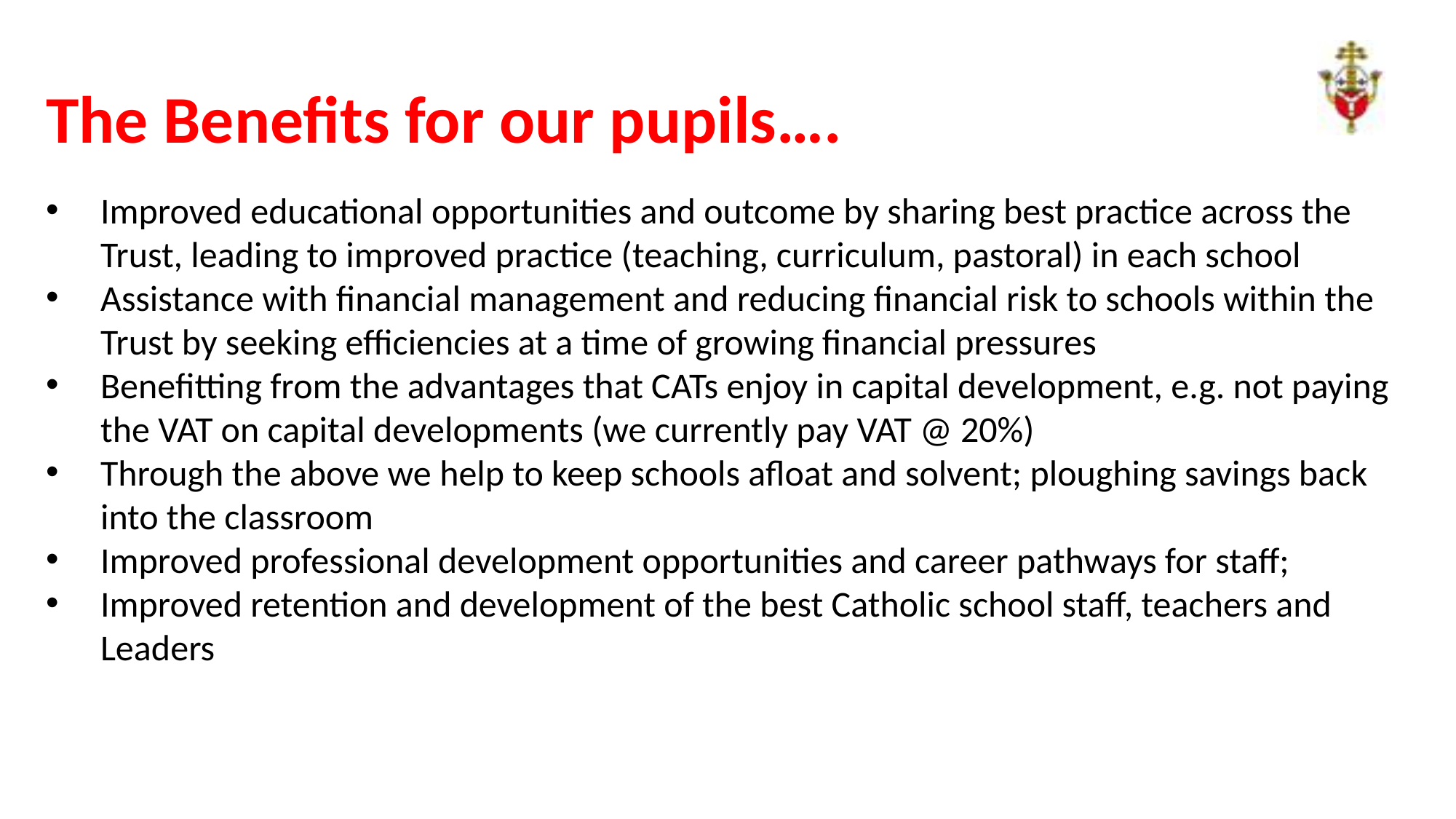

The Benefits for our pupils….
Improved educational opportunities and outcome by sharing best practice across the Trust, leading to improved practice (teaching, curriculum, pastoral) in each school
Assistance with financial management and reducing financial risk to schools within the Trust by seeking efficiencies at a time of growing financial pressures
Benefitting from the advantages that CATs enjoy in capital development, e.g. not paying the VAT on capital developments (we currently pay VAT @ 20%)
Through the above we help to keep schools afloat and solvent; ploughing savings back into the classroom
Improved professional development opportunities and career pathways for staff;
Improved retention and development of the best Catholic school staff, teachers and Leaders